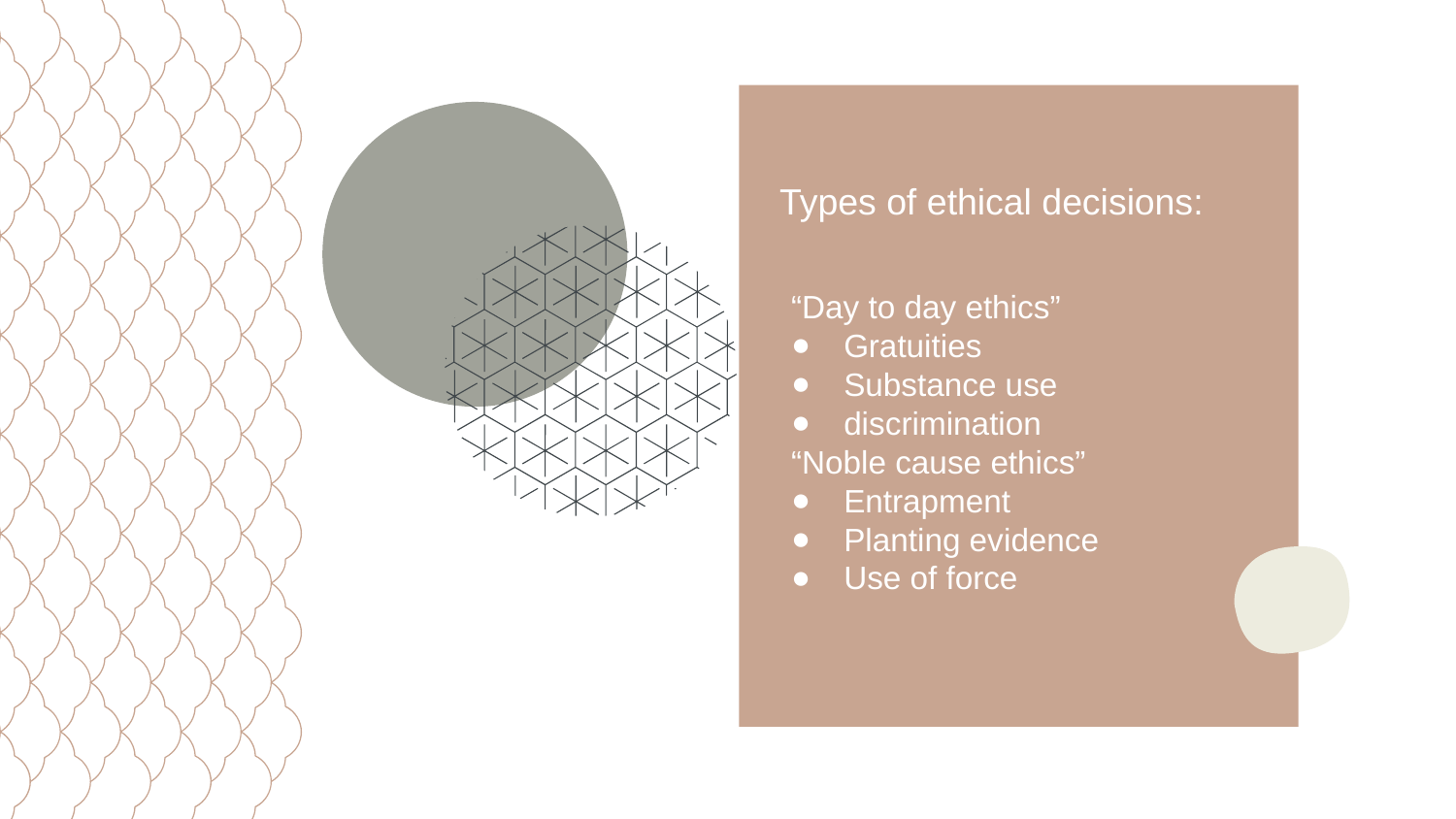

Types of ethical decisions:

“Day to day ethics”
Gratuities
Substance use
discrimination
“Noble cause ethics”
Entrapment
Planting evidence
Use of force